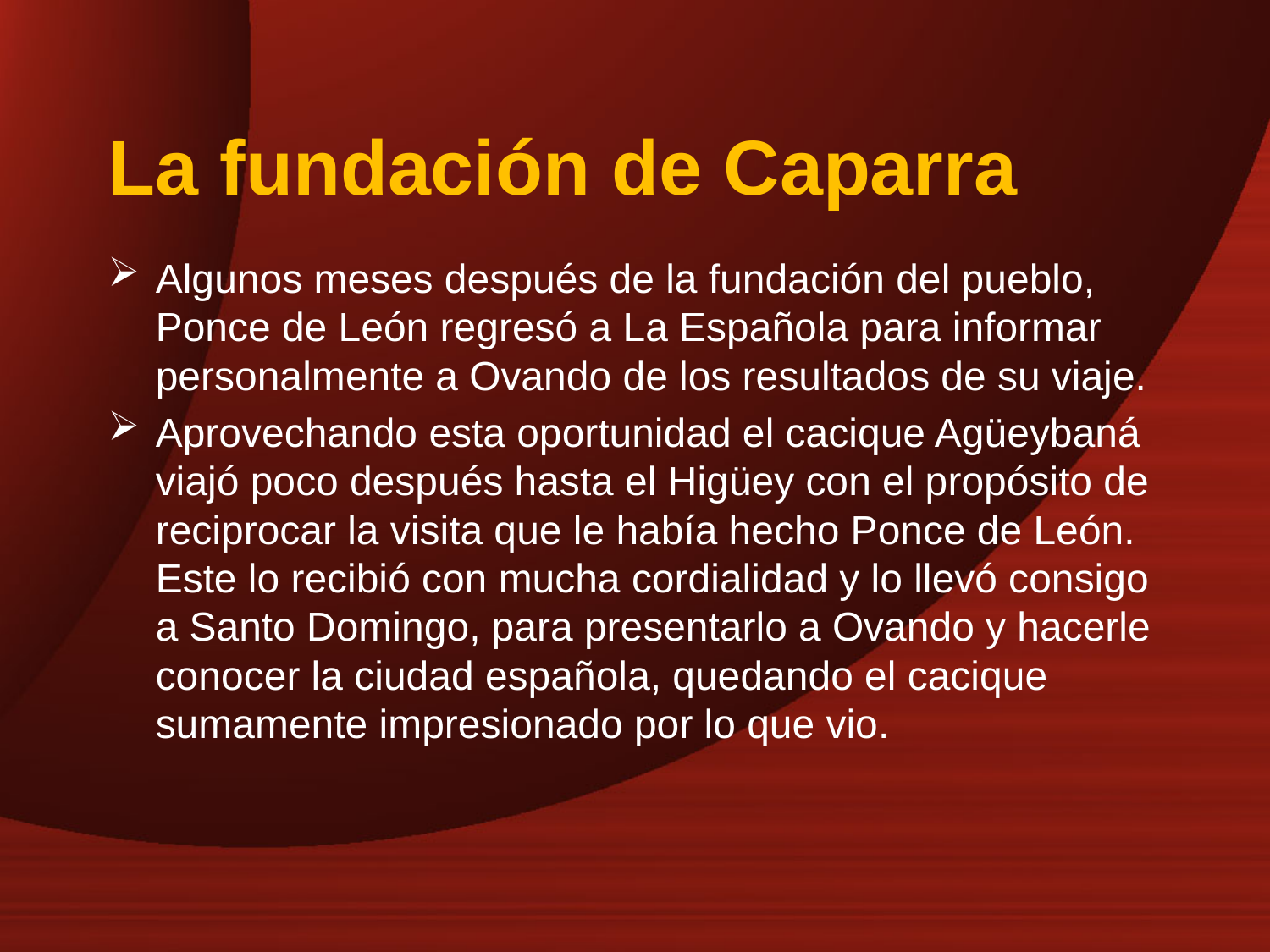

# La fundación de Caparra
Algunos meses después de la fundación del pueblo, Ponce de León regresó a La Española para informar personalmente a Ovando de los resultados de su viaje.
Aprovechando esta oportunidad el cacique Agüeybaná viajó poco después hasta el Higüey con el propósito de reciprocar la visita que le había hecho Ponce de León. Este lo recibió con mucha cordialidad y lo llevó consigo a Santo Domingo, para presentarlo a Ovando y hacerle conocer la ciudad española, quedando el cacique sumamente impresionado por lo que vio.